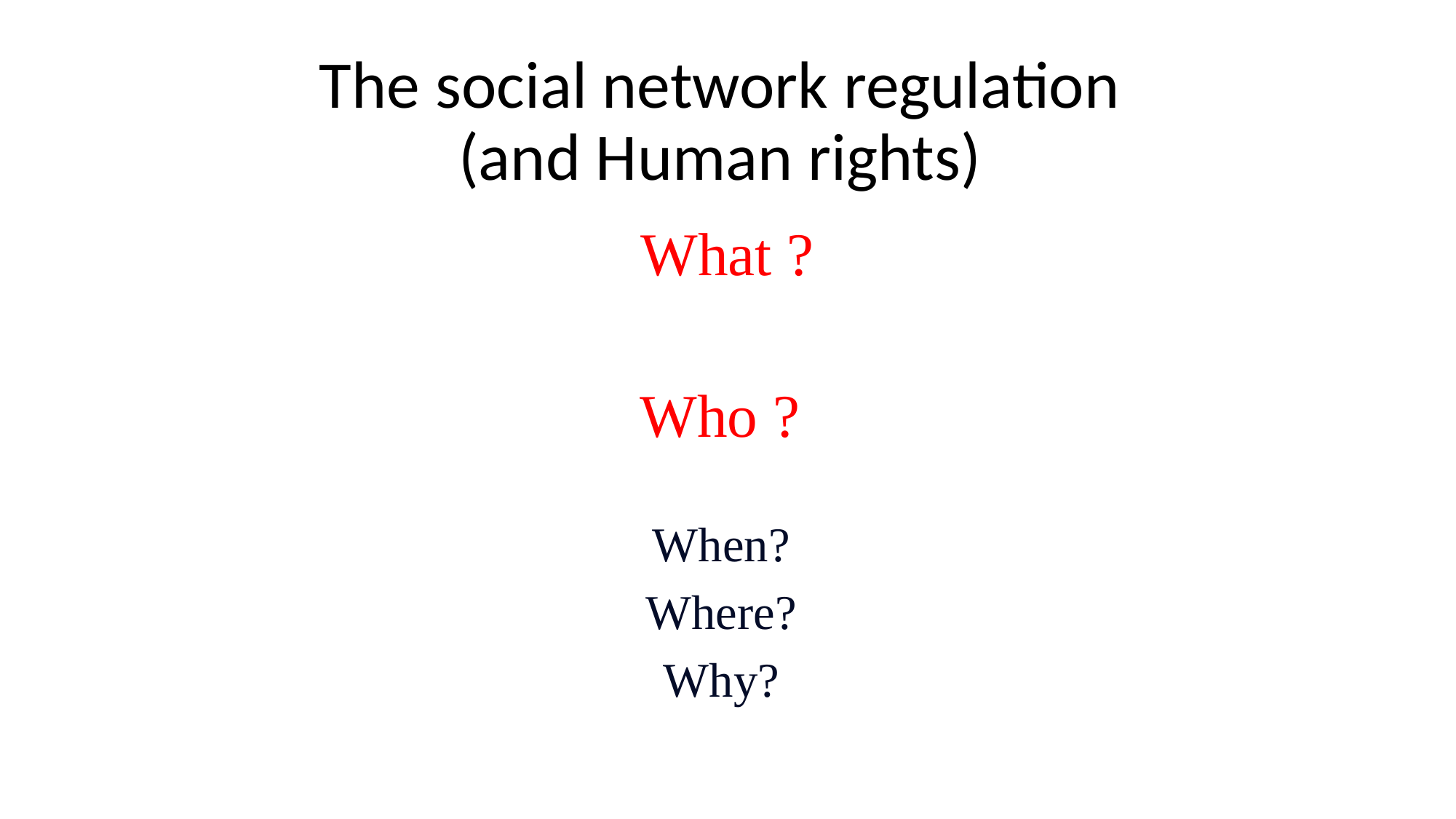

# The social network regulation (and Human rights)
What ?

Who ?

When?
Where?
Why?